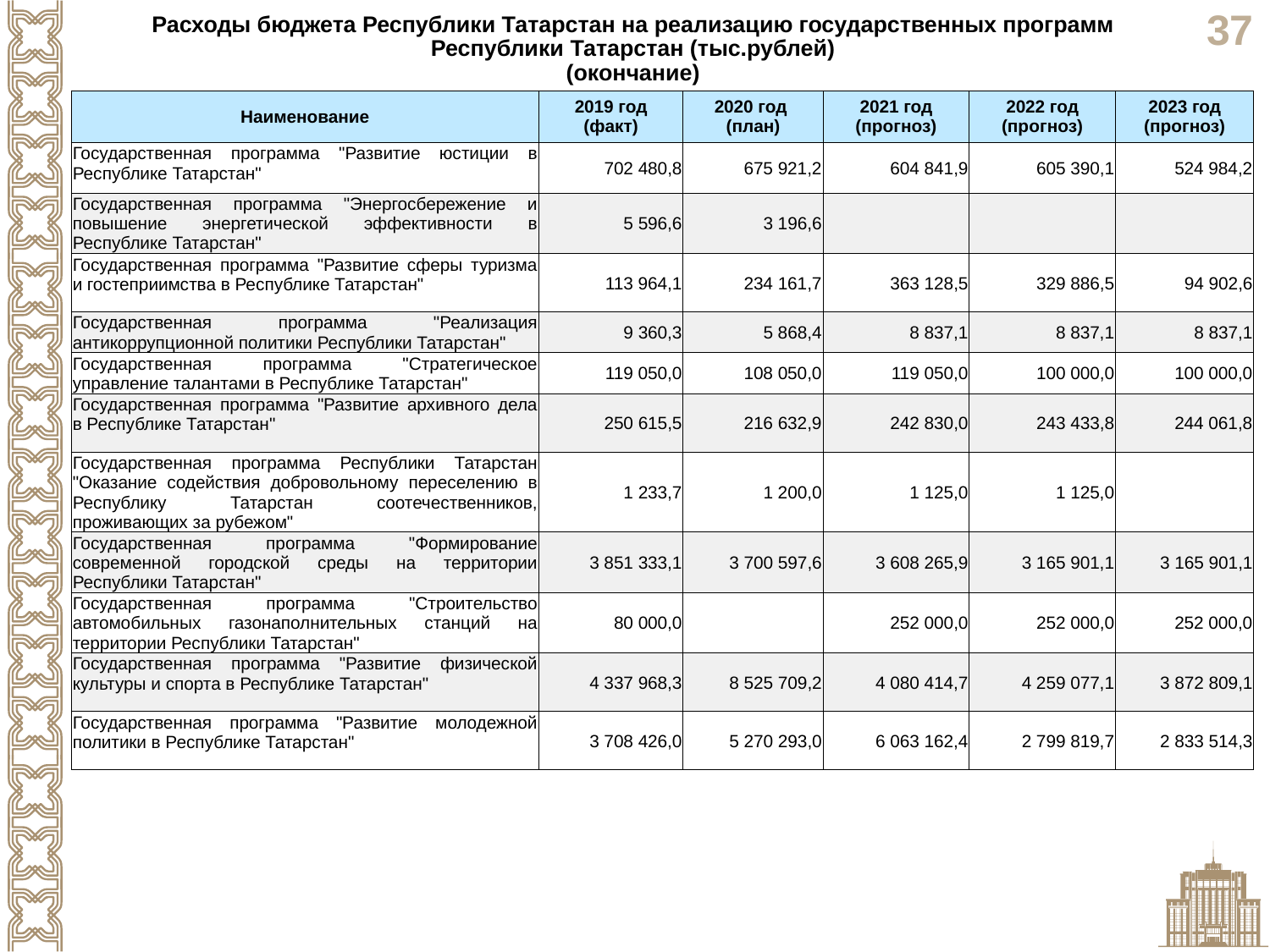

Расходы бюджета Республики Татарстан на реализацию государственных программ Республики Татарстан (тыс.рублей)
(окончание)
| Наименование | 2019 год (факт) | 2020 год (план) | 2021 год (прогноз) | 2022 год (прогноз) | 2023 год (прогноз) |
| --- | --- | --- | --- | --- | --- |
| Государственная программа "Развитие юстиции в Республике Татарстан" | 702 480,8 | 675 921,2 | 604 841,9 | 605 390,1 | 524 984,2 |
| Государственная программа "Энергосбережение и повышение энергетической эффективности в Республике Татарстан" | 5 596,6 | 3 196,6 |  |  |  |
| Государственная программа "Развитие сферы туризма и гостеприимства в Республике Татарстан" | 113 964,1 | 234 161,7 | 363 128,5 | 329 886,5 | 94 902,6 |
| Государственная программа "Реализация антикоррупционной политики Республики Татарстан" | 9 360,3 | 5 868,4 | 8 837,1 | 8 837,1 | 8 837,1 |
| Государственная программа "Стратегическое управление талантами в Республике Татарстан" | 119 050,0 | 108 050,0 | 119 050,0 | 100 000,0 | 100 000,0 |
| Государственная программа "Развитие архивного дела в Республике Татарстан" | 250 615,5 | 216 632,9 | 242 830,0 | 243 433,8 | 244 061,8 |
| Государственная программа Республики Татарстан "Оказание содействия добровольному переселению в Республику Татарстан соотечественников, проживающих за рубежом" | 1 233,7 | 1 200,0 | 1 125,0 | 1 125,0 |  |
| Государственная программа "Формирование современной городской среды на территории Республики Татарстан" | 3 851 333,1 | 3 700 597,6 | 3 608 265,9 | 3 165 901,1 | 3 165 901,1 |
| Государственная программа "Строительство автомобильных газонаполнительных станций на территории Республики Татарстан" | 80 000,0 |  | 252 000,0 | 252 000,0 | 252 000,0 |
| Государственная программа "Развитие физической культуры и спорта в Республике Татарстан" | 4 337 968,3 | 8 525 709,2 | 4 080 414,7 | 4 259 077,1 | 3 872 809,1 |
| Государственная программа "Развитие молодежной политики в Республике Татарстан" | 3 708 426,0 | 5 270 293,0 | 6 063 162,4 | 2 799 819,7 | 2 833 514,3 |